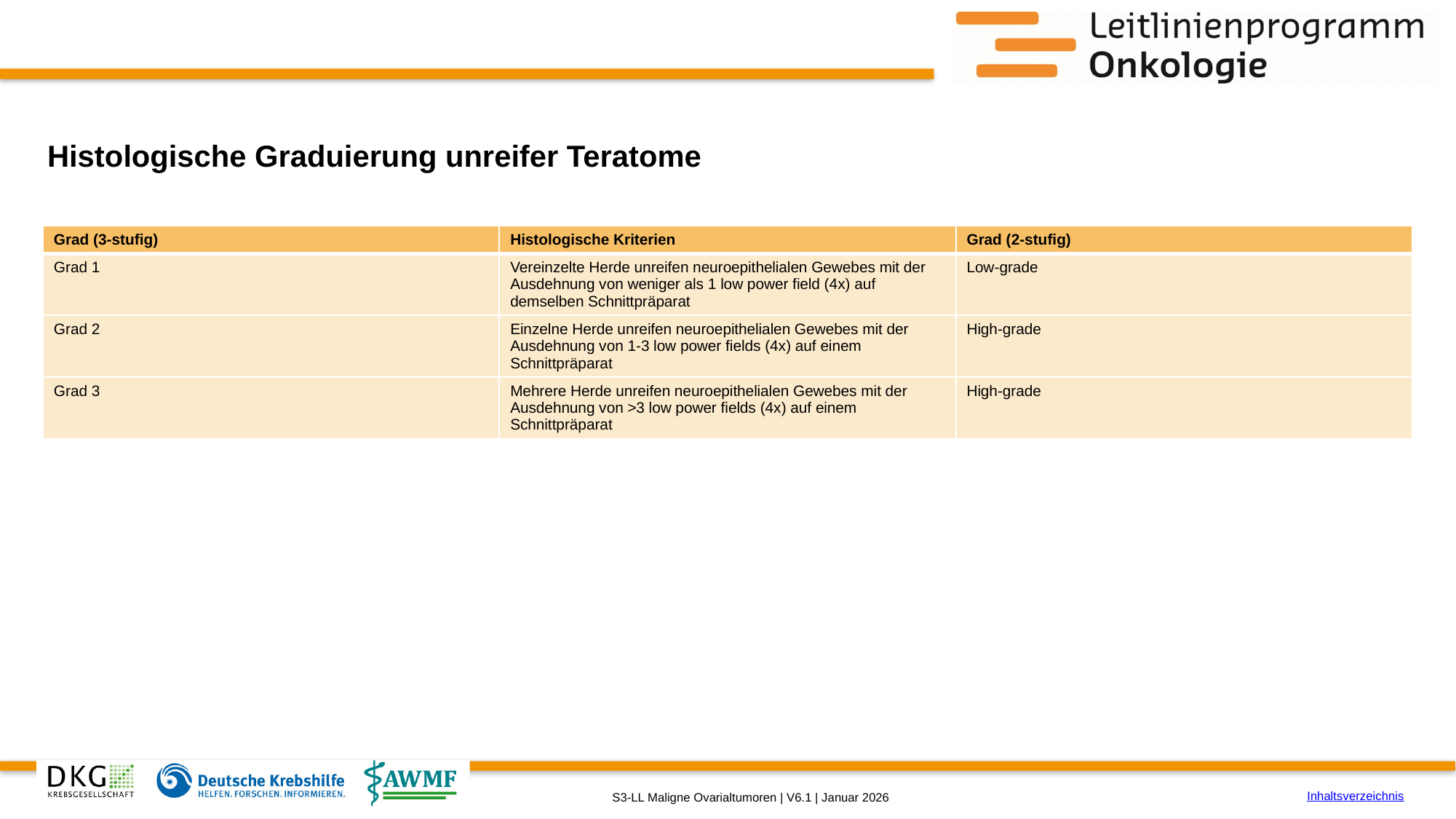

# Histologische Graduierung unreifer Teratome
| Grad (3-stufig) | Histologische Kriterien | Grad (2-stufig) |
| --- | --- | --- |
| Grad 1 | Vereinzelte Herde unreifen neuroepithelialen Gewebes mit der Ausdehnung von weniger als 1 low power field (4x) auf demselben Schnittpräparat | Low-grade |
| Grad 2 | Einzelne Herde unreifen neuroepithelialen Gewebes mit der Ausdehnung von 1-3 low power fields (4x) auf einem Schnittpräparat | High-grade |
| Grad 3 | Mehrere Herde unreifen neuroepithelialen Gewebes mit der Ausdehnung von >3 low power fields (4x) auf einem Schnittpräparat | High-grade |
Inhaltsverzeichnis
S3-LL Maligne Ovarialtumoren | V6.1 | Januar 2026